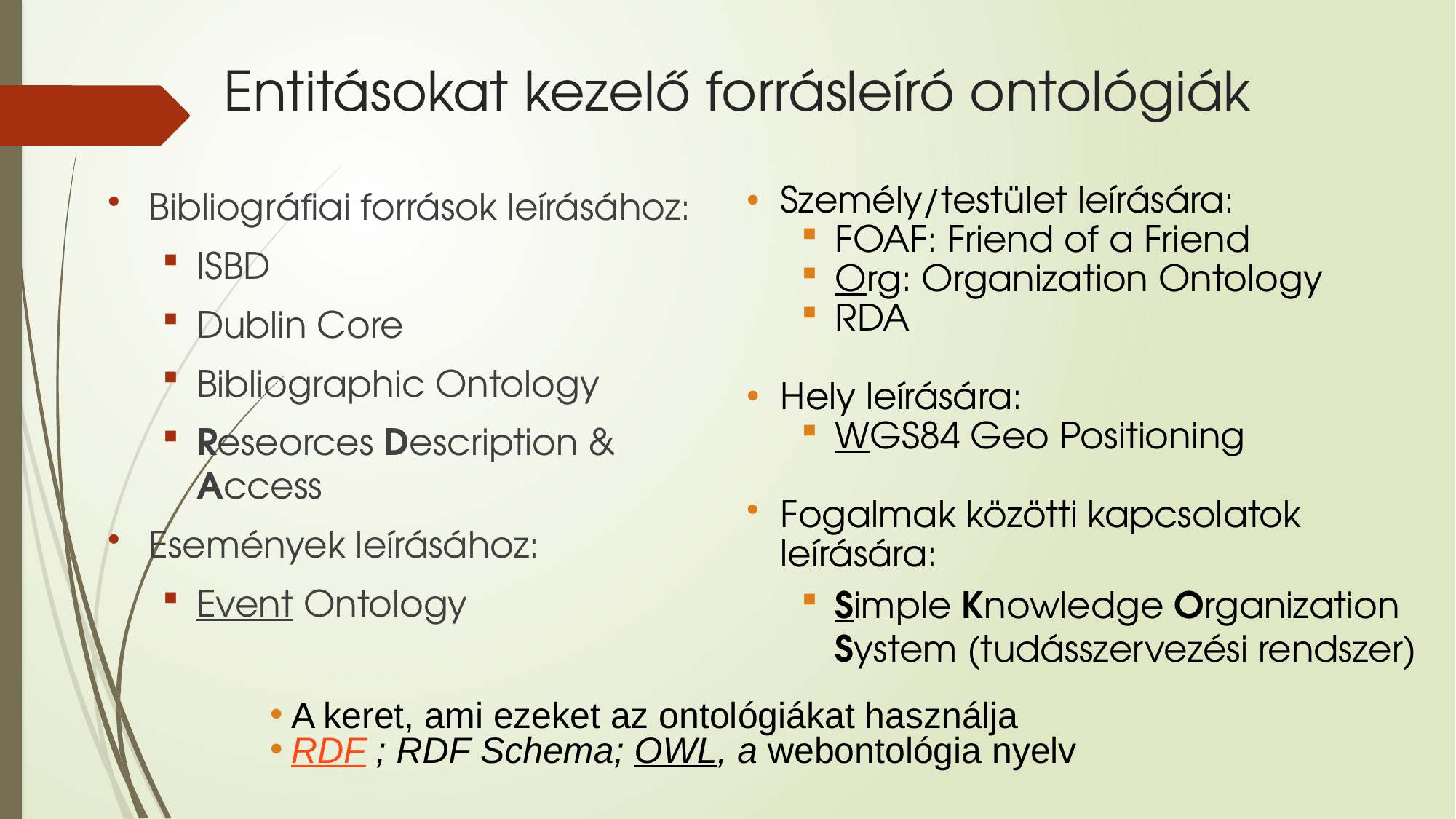

Entitásokat kezelő forrásleíró ontológiák
Személy/testület leírására:
FOAF: Friend of a Friend
Org: Organization Ontology
RDA

Hely leírására:
WGS84 Geo Positioning

Fogalmak közötti kapcsolatok leírására:
Simple Knowledge Organization System (tudásszervezési rendszer)

Bibliográfiai források leírásához:
ISBD
Dublin Core
Bibliographic Ontology
Reseorces Description & Access
Események leírásához:
Event Ontology

A keret, ami ezeket az ontológiákat használja
RDF ; RDF Schema; OWL, a webontológia nyelv